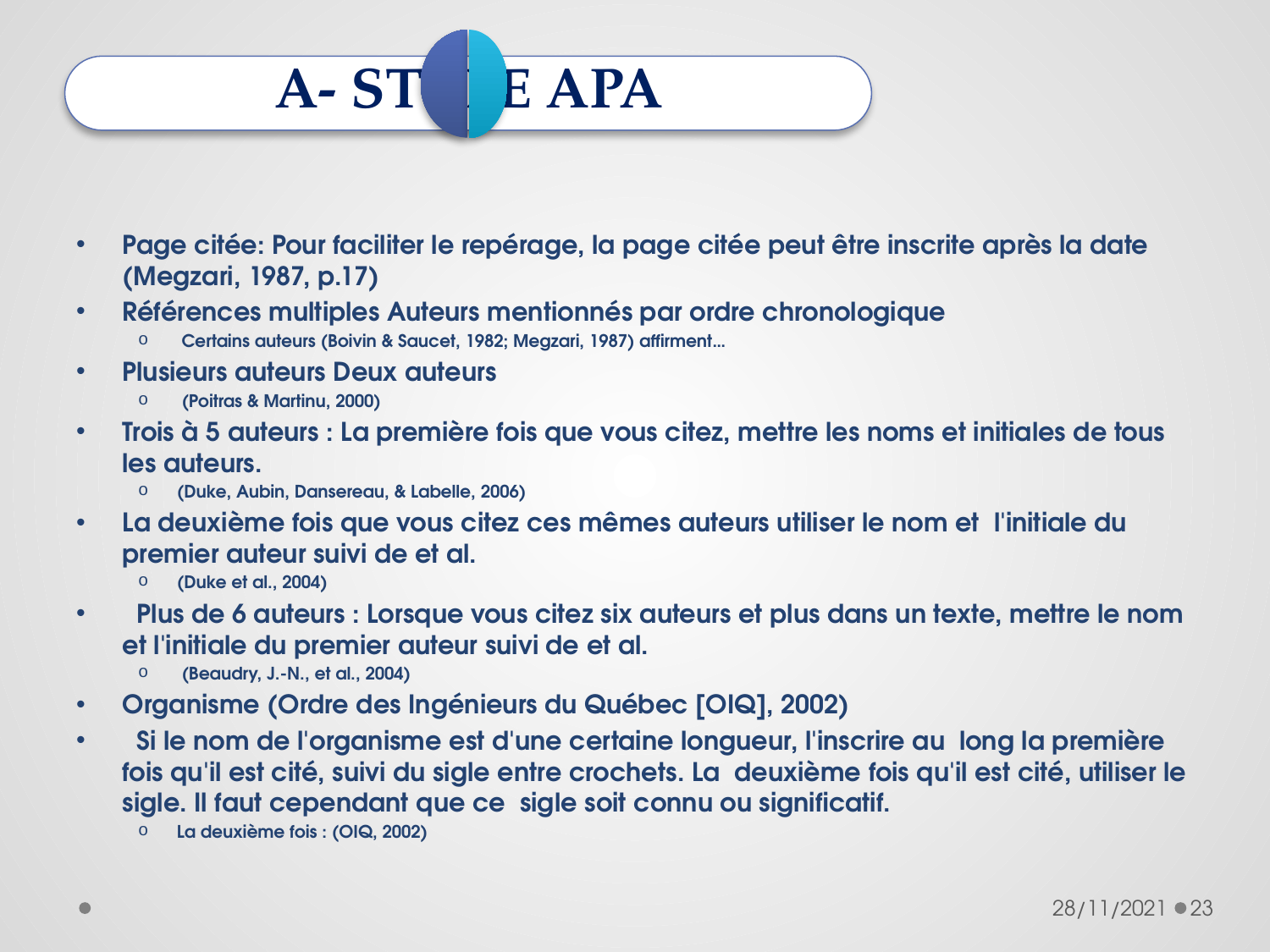

A- STYLE APA
Page citée: Pour faciliter le repérage, la page citée peut être inscrite après la date (Megzari, 1987, p.17)
Références multiples Auteurs mentionnés par ordre chronologique
 Certains auteurs (Boivin & Saucet, 1982; Megzari, 1987) affirment…
Plusieurs auteurs Deux auteurs
 (Poitras & Martinu, 2000)
Trois à 5 auteurs : La première fois que vous citez, mettre les noms et initiales de tous les auteurs.
(Duke, Aubin, Dansereau, & Labelle, 2006)
La deuxième fois que vous citez ces mêmes auteurs utiliser le nom et  l'initiale du premier auteur suivi de et al.
(Duke et al., 2004)
  Plus de 6 auteurs : Lorsque vous citez six auteurs et plus dans un texte, mettre le nom  et l'initiale du premier auteur suivi de et al.
 (Beaudry, J.-N., et al., 2004)
Organisme (Ordre des Ingénieurs du Québec [OIQ], 2002)
  Si le nom de l'organisme est d'une certaine longueur, l'inscrire au  long la première fois qu'il est cité, suivi du sigle entre crochets. La  deuxième fois qu'il est cité, utiliser le sigle. Il faut cependant que ce  sigle soit connu ou significatif.
La deuxième fois : (OIQ, 2002)
28/11/2021
23